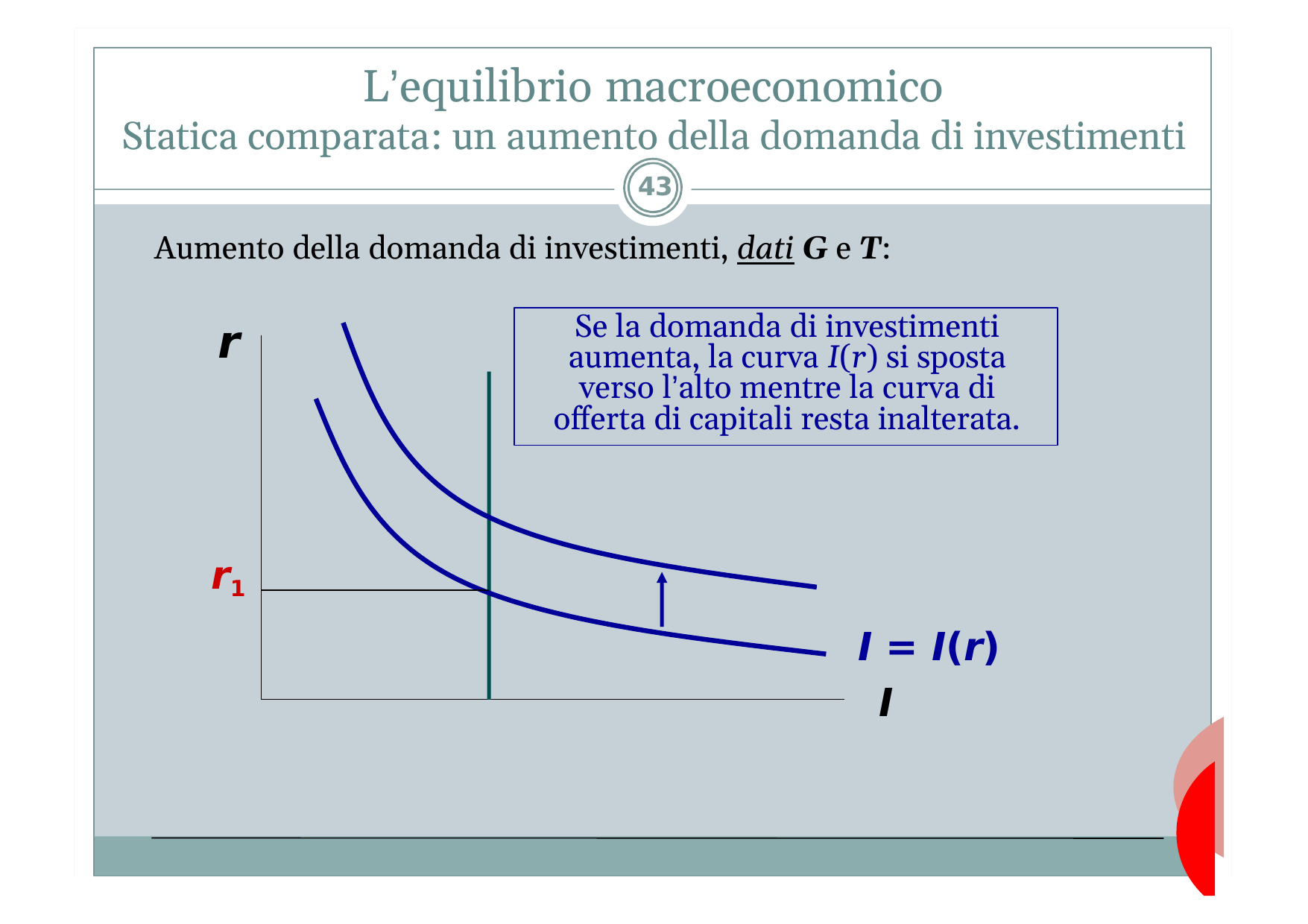

# L’equilibrio macroeconomico
Statica comparata: un aumento della domanda di investimenti
43
Aumento della domanda di investimenti, dati G e T:
Se la domanda di investimenti aumenta, la curva I(r) si sposta verso l’alto mentre la curva di offerta di capitali resta inalterata.

r

r1
I = I(r) I